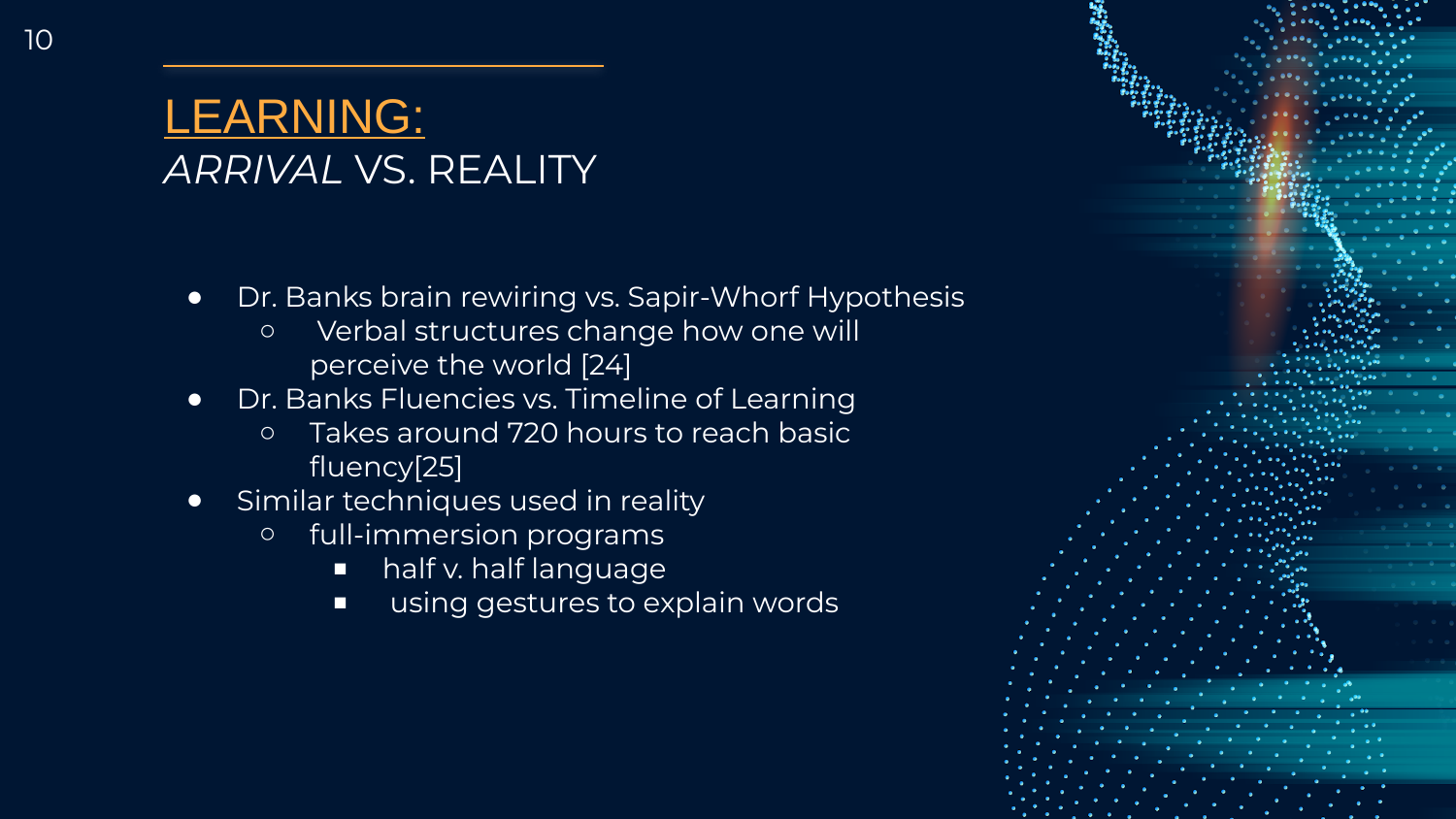

10
# LEARNING:
ARRIVAL VS. REALITY
Dr. Banks brain rewiring vs. Sapir-Whorf Hypothesis
 Verbal structures change how one will perceive the world [24]
Dr. Banks Fluencies vs. Timeline of Learning
Takes around 720 hours to reach basic fluency[25]
Similar techniques used in reality
full-immersion programs
half v. half language
 using gestures to explain words